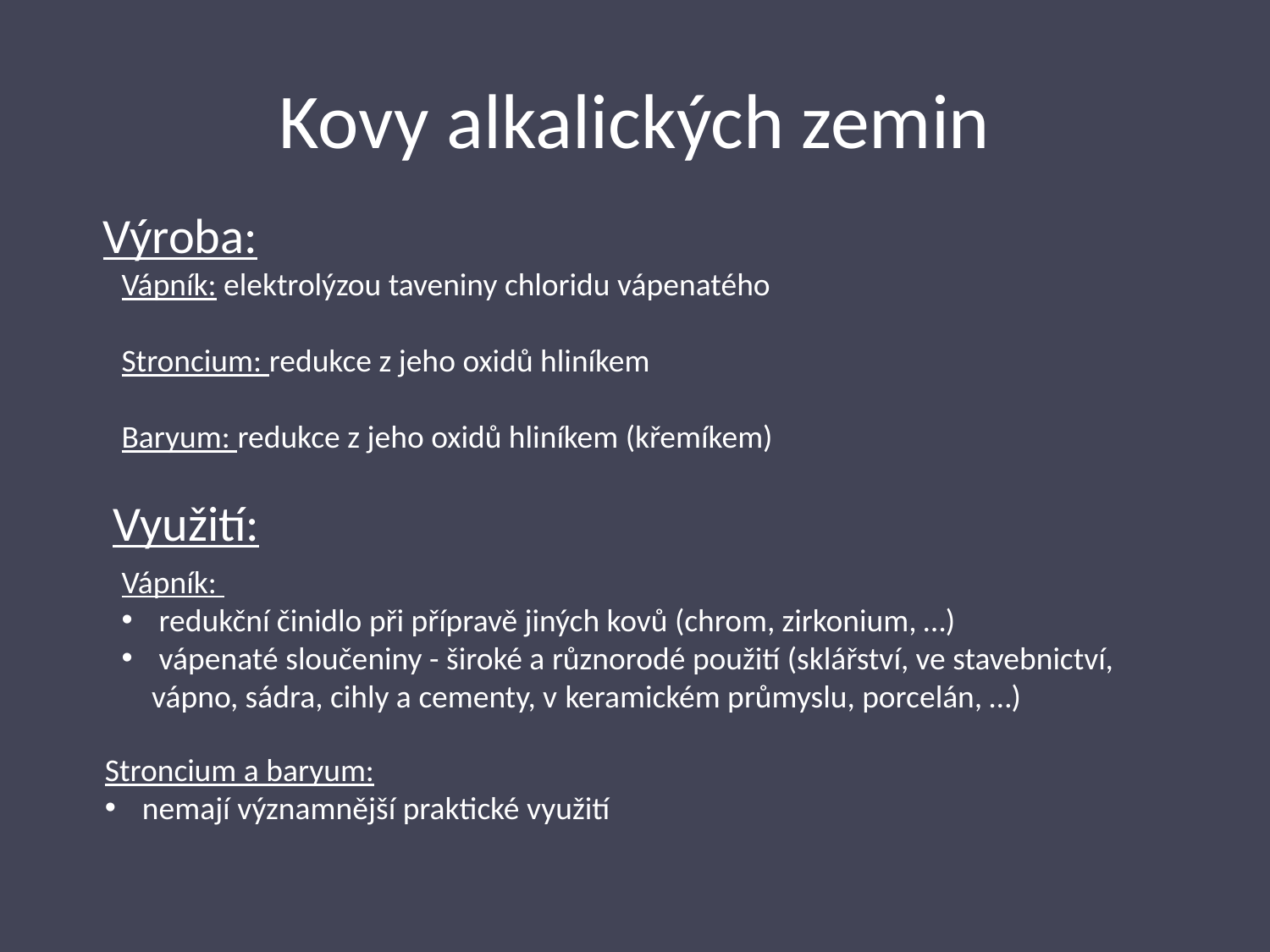

# Kovy alkalických zemin
Výroba:

Vápník: elektrolýzou taveniny chloridu vápenatého

Stroncium: redukce z jeho oxidů hliníkem

Baryum: redukce z jeho oxidů hliníkem (křemíkem)

Využití:

Vápník:
 redukční činidlo při přípravě jiných kovů (chrom, zirkonium, …)
 vápenaté sloučeniny - široké a různorodé použití (sklářství, ve stavebnictví, vápno, sádra, cihly a cementy, v keramickém průmyslu, porcelán, …)
Stroncium a baryum:
 nemají významnější praktické využití